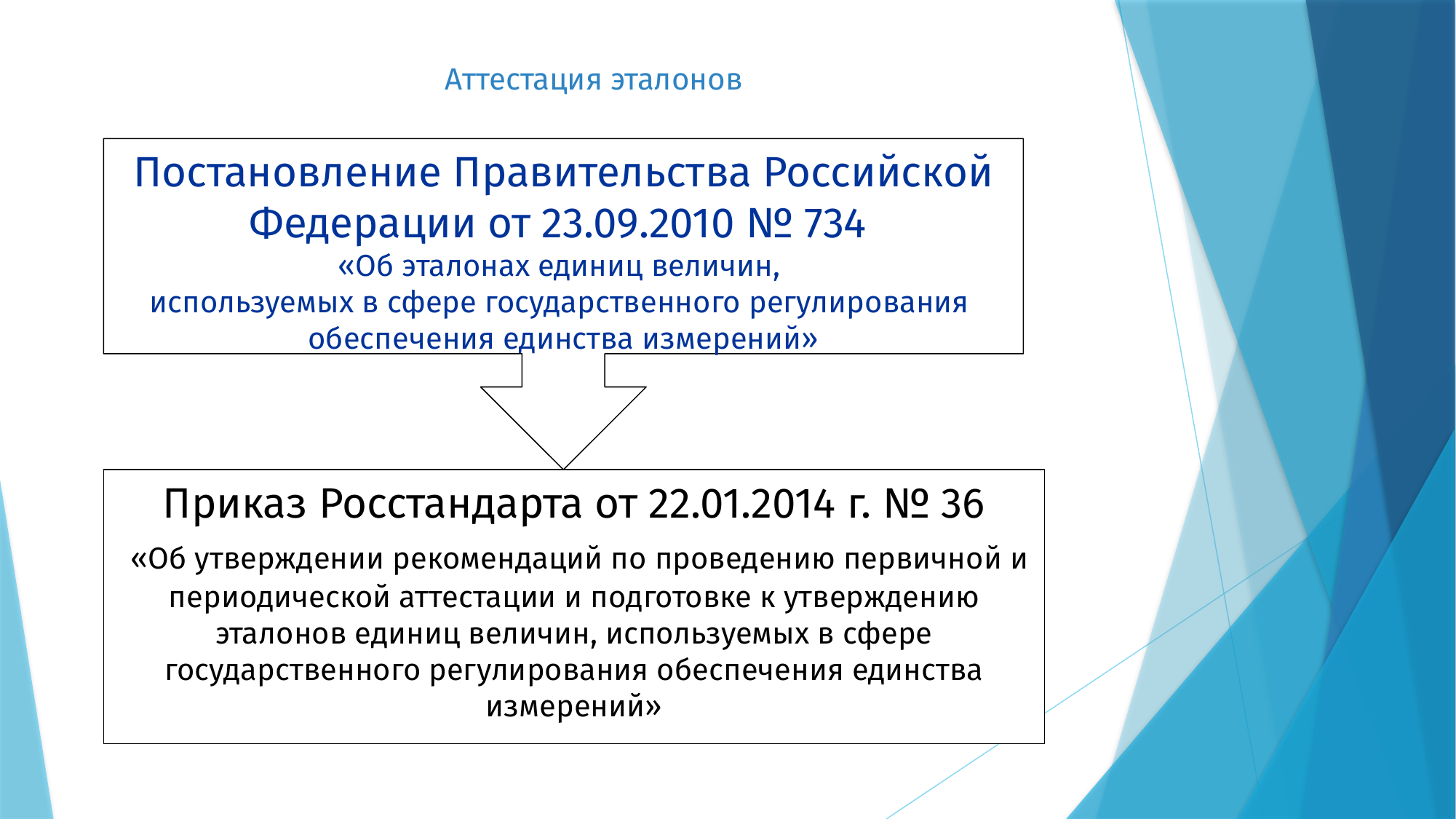

# Аттестация эталонов
Постановление Правительства Российской Федерации от 23.09.2010 № 734
«Об эталонах единиц величин,
используемых в сфере государственного регулирования
обеспечения единства измерений»
Приказ Росстандарта от 22.01.2014 г. № 36
 «Об утверждении рекомендаций по проведению первичной и периодической аттестации и подготовке к утверждению эталонов единиц величин, используемых в сфере государственного регулирования обеспечения единства измерений»